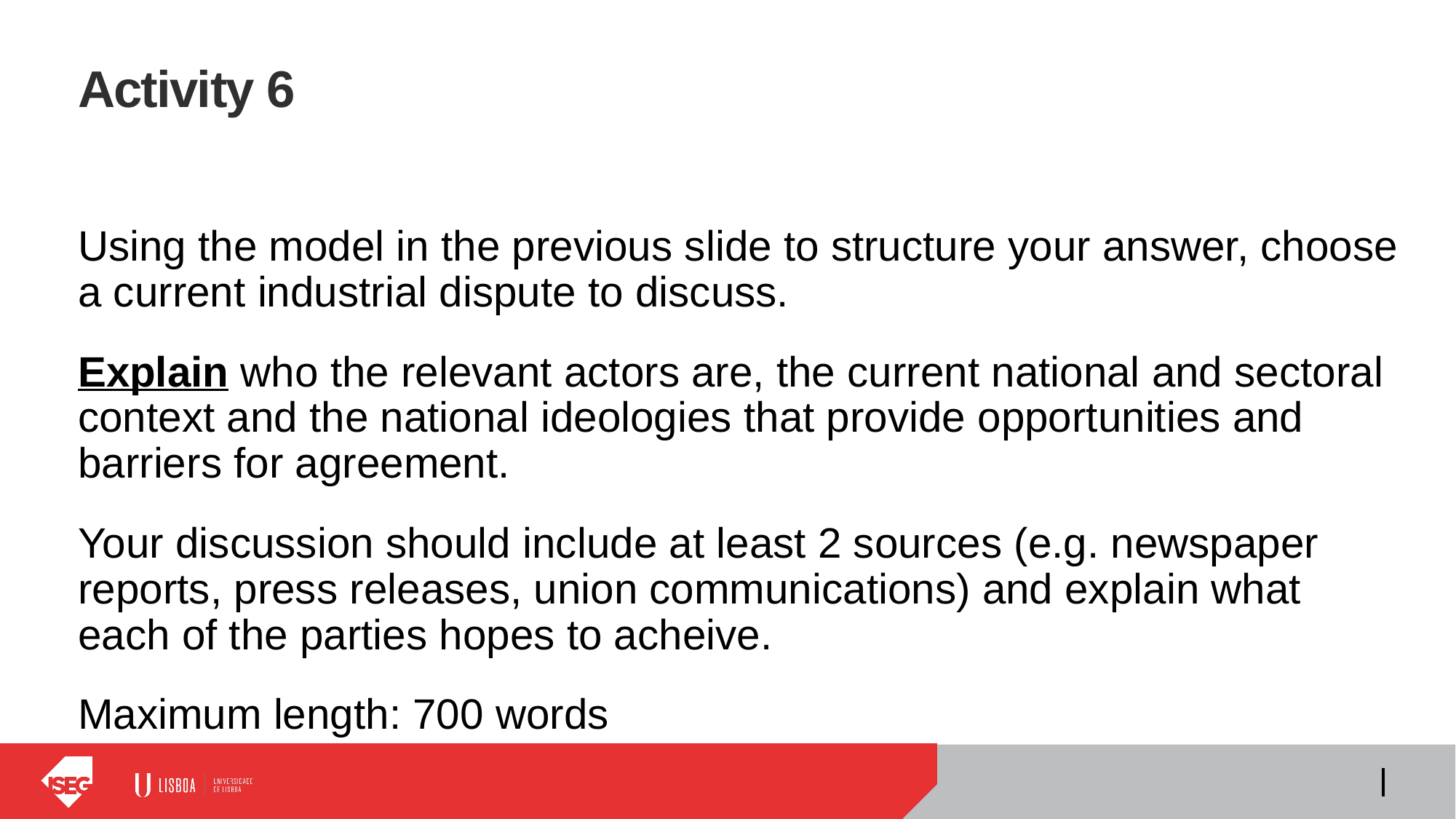

# Activity 6
Using the model in the previous slide to structure your answer, choose a current industrial dispute to discuss.
Explain who the relevant actors are, the current national and sectoral context and the national ideologies that provide opportunities and barriers for agreement.
Your discussion should include at least 2 sources (e.g. newspaper reports, press releases, union communications) and explain what each of the parties hopes to acheive.
Maximum length: 700 words